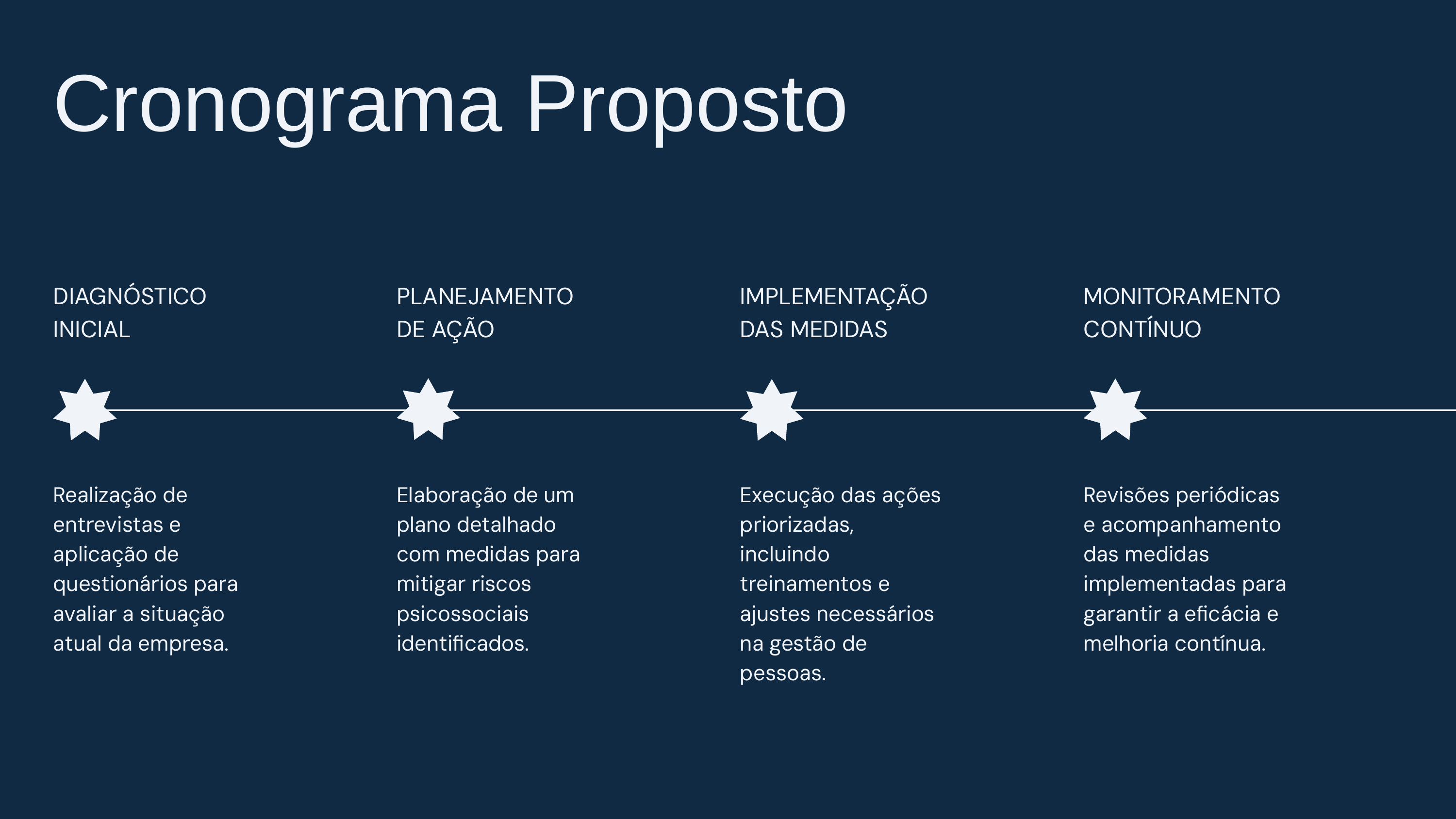

Cronograma Proposto
DIAGNÓSTICO INICIAL
PLANEJAMENTO DE AÇÃO
IMPLEMENTAÇÃO DAS MEDIDAS
MONITORAMENTO CONTÍNUO

Realização de entrevistas e aplicação de questionários para avaliar a situação atual da empresa.
Elaboração de um plano detalhado com medidas para mitigar riscos psicossociais identificados.
Execução das ações priorizadas, incluindo treinamentos e ajustes necessários na gestão de pessoas.
Revisões periódicas e acompanhamento das medidas implementadas para garantir a eficácia e melhoria contínua.